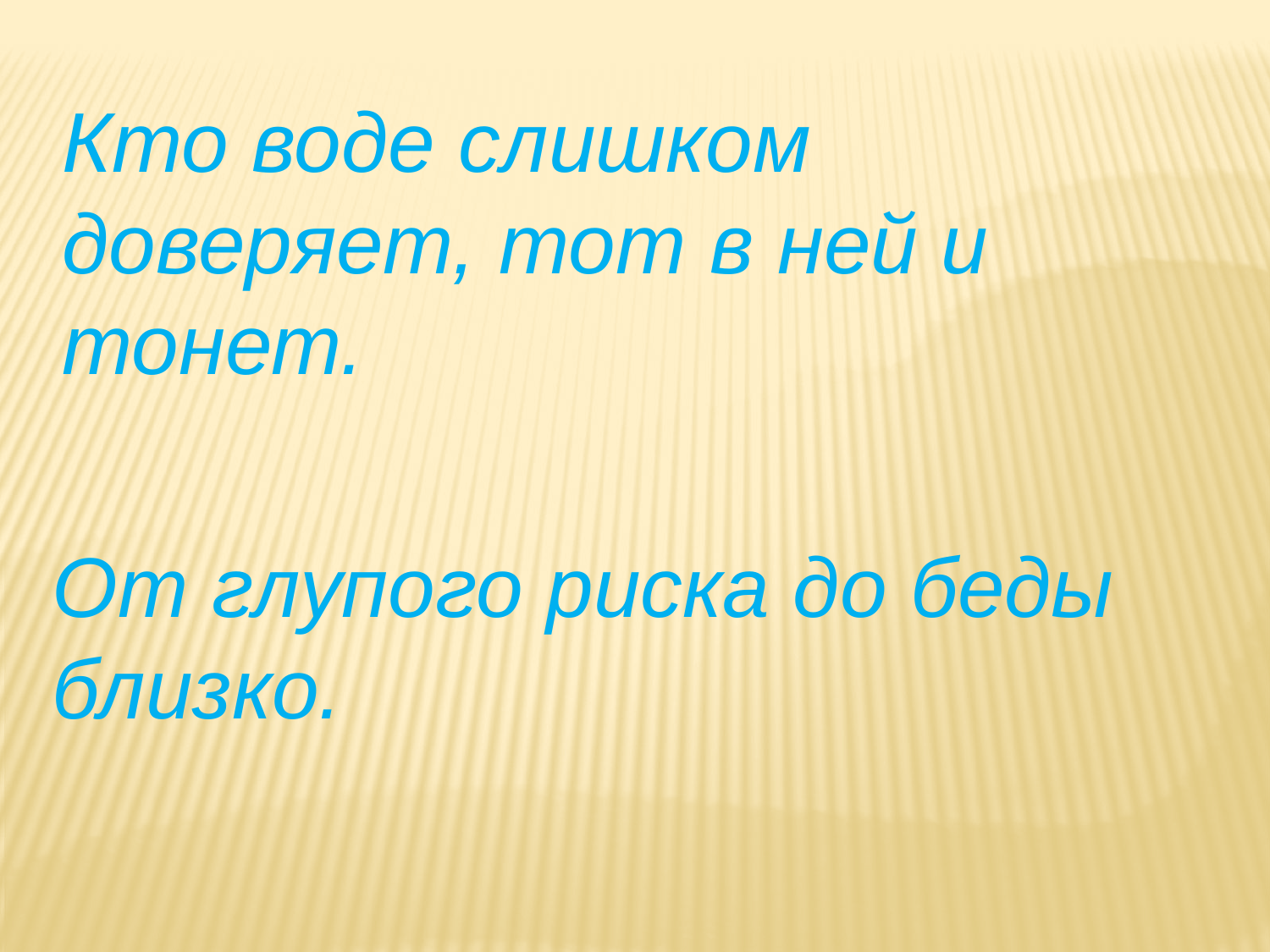

Кто воде слишком доверяет, тот в ней и тонет.
От глупого риска до беды близко.